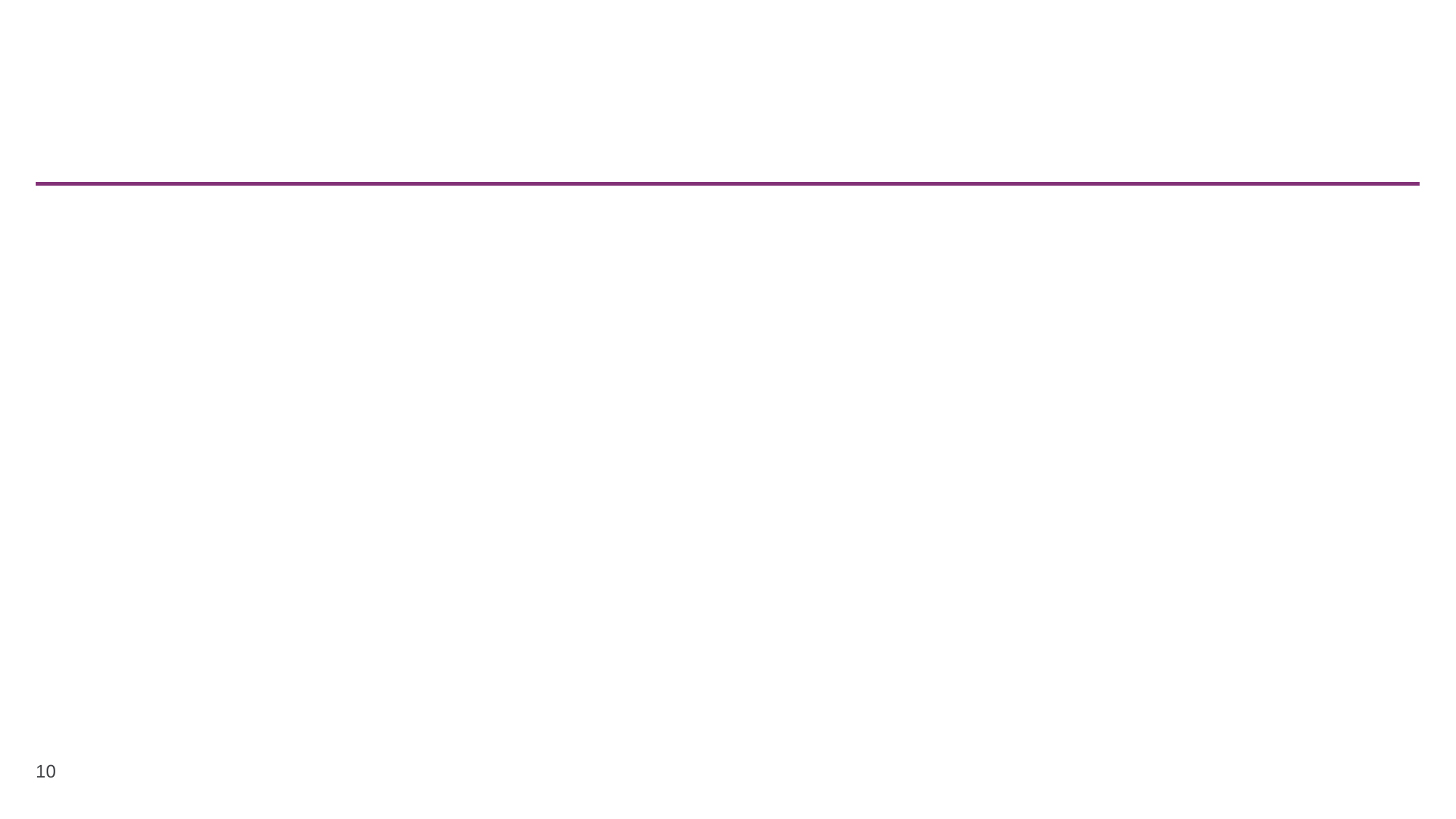

BACK UP –
Training Material:
How to conduct the HRA in more detail.